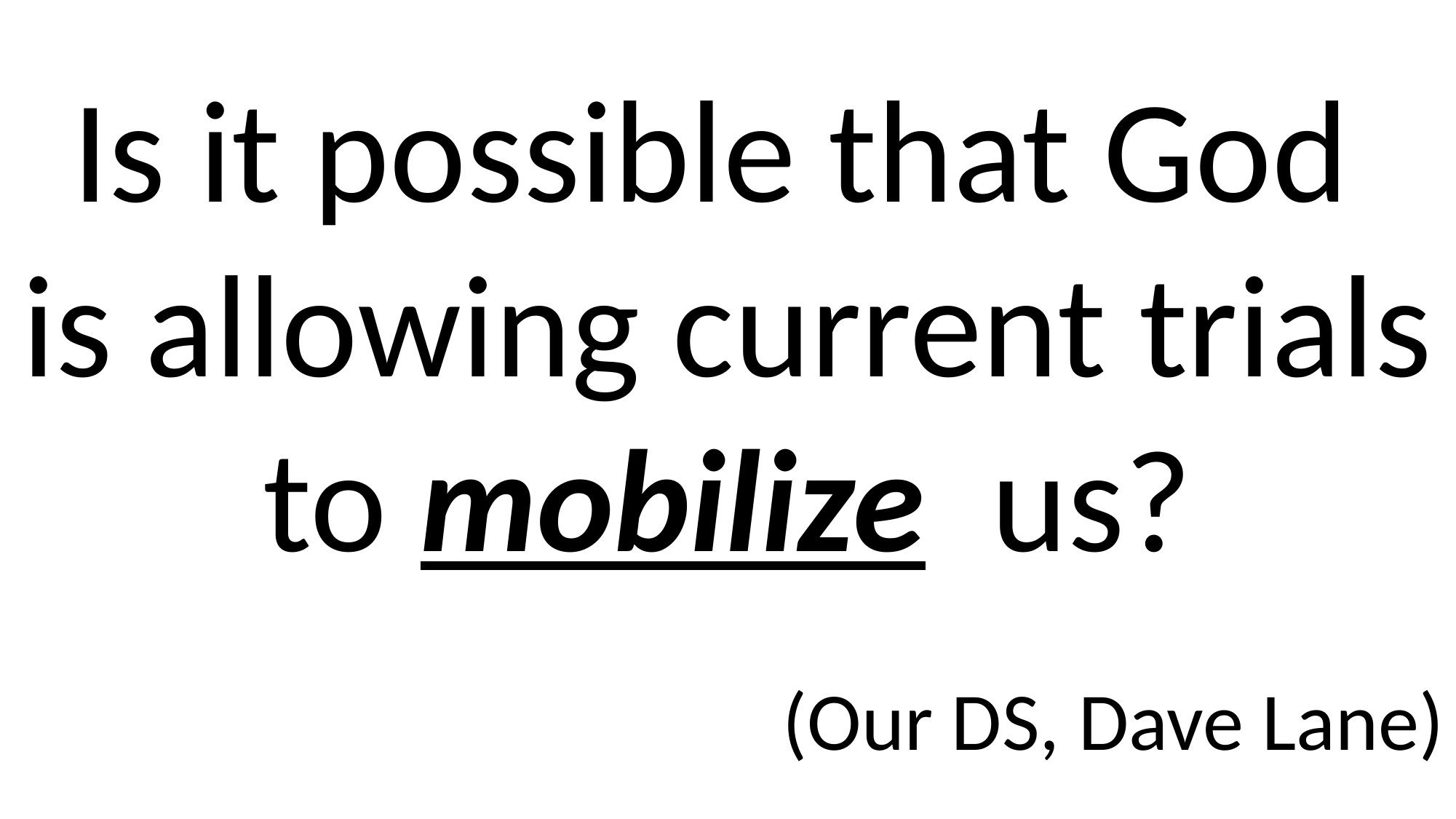

Is it possible that God
is allowing current trials
to mobilize  us?

(Our DS, Dave Lane)